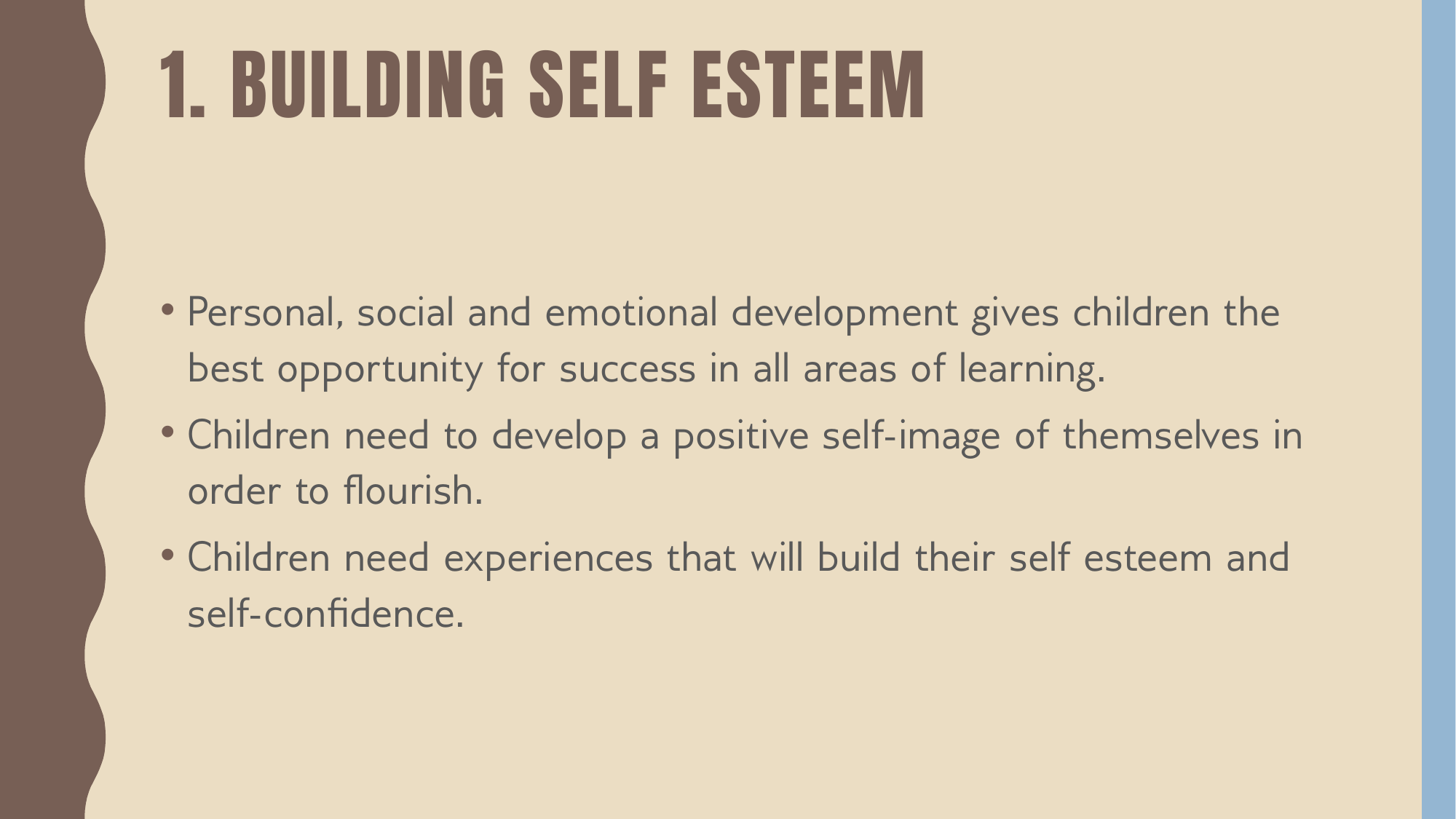

# 1. Building Self Esteem
Personal, social and emotional development gives children the best opportunity for success in all areas of learning.
Children need to develop a positive self-image of themselves in order to flourish.
Children need experiences that will build their self esteem and self-confidence.